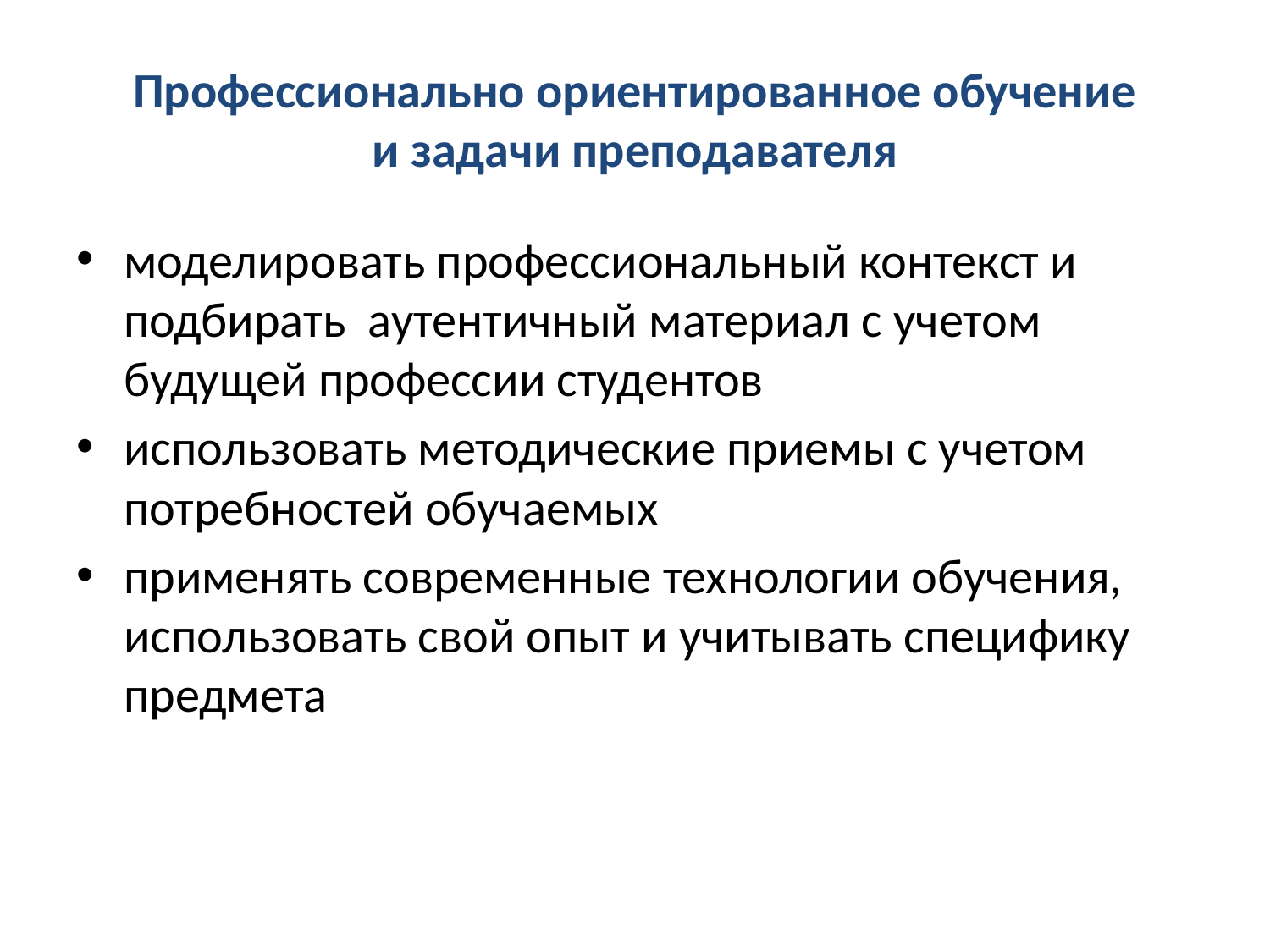

# Профессионально ориентированное обучение и задачи преподавателя
моделировать профессиональный контекст и подбирать  аутентичный материал с учетом будущей профессии студентов
использовать методические приемы с учетом потребностей обучаемых
применять современные технологии обучения, использовать свой опыт и учитывать специфику предмета